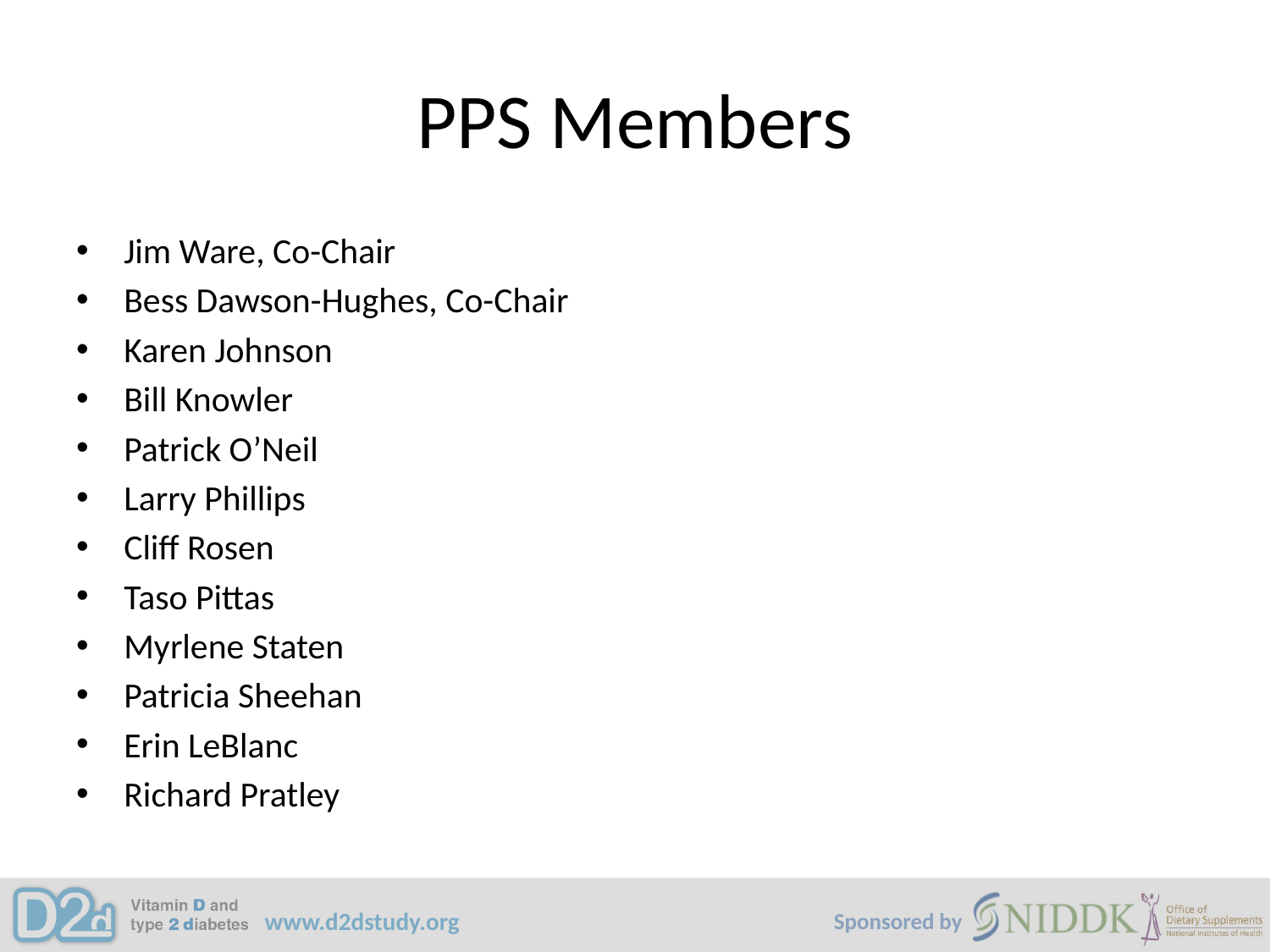

# PPS Members
Jim Ware, Co-Chair
Bess Dawson-Hughes, Co-Chair
Karen Johnson
Bill Knowler
Patrick O’Neil
Larry Phillips
Cliff Rosen
Taso Pittas
Myrlene Staten
Patricia Sheehan
Erin LeBlanc
Richard Pratley